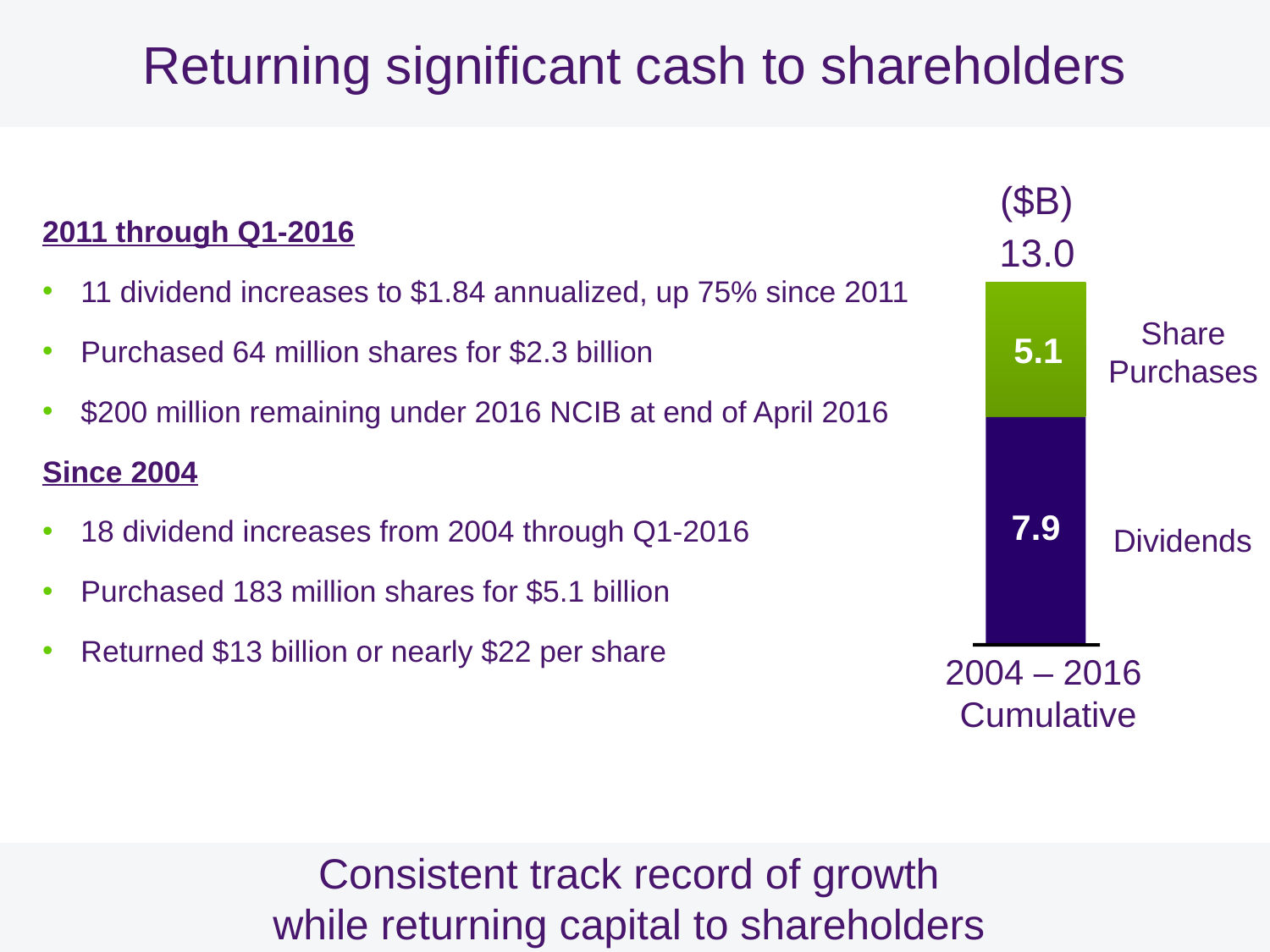

# Returning significant cash to shareholders
($B)
2011 through Q1-2016
11 dividend increases to $1.84 annualized, up 75% since 2011
Purchased 64 million shares for $2.3 billion
$200 million remaining under 2016 NCIB at end of April 2016
Since 2004
18 dividend increases from 2004 through Q1-2016
Purchased 183 million shares for $5.1 billion
Returned $13 billion or nearly $22 per share

13.0

Share Purchases
5.1

7.9
Dividends

2004 – 2016
 Cumulative
Consistent track record of growth
while returning capital to shareholders
4